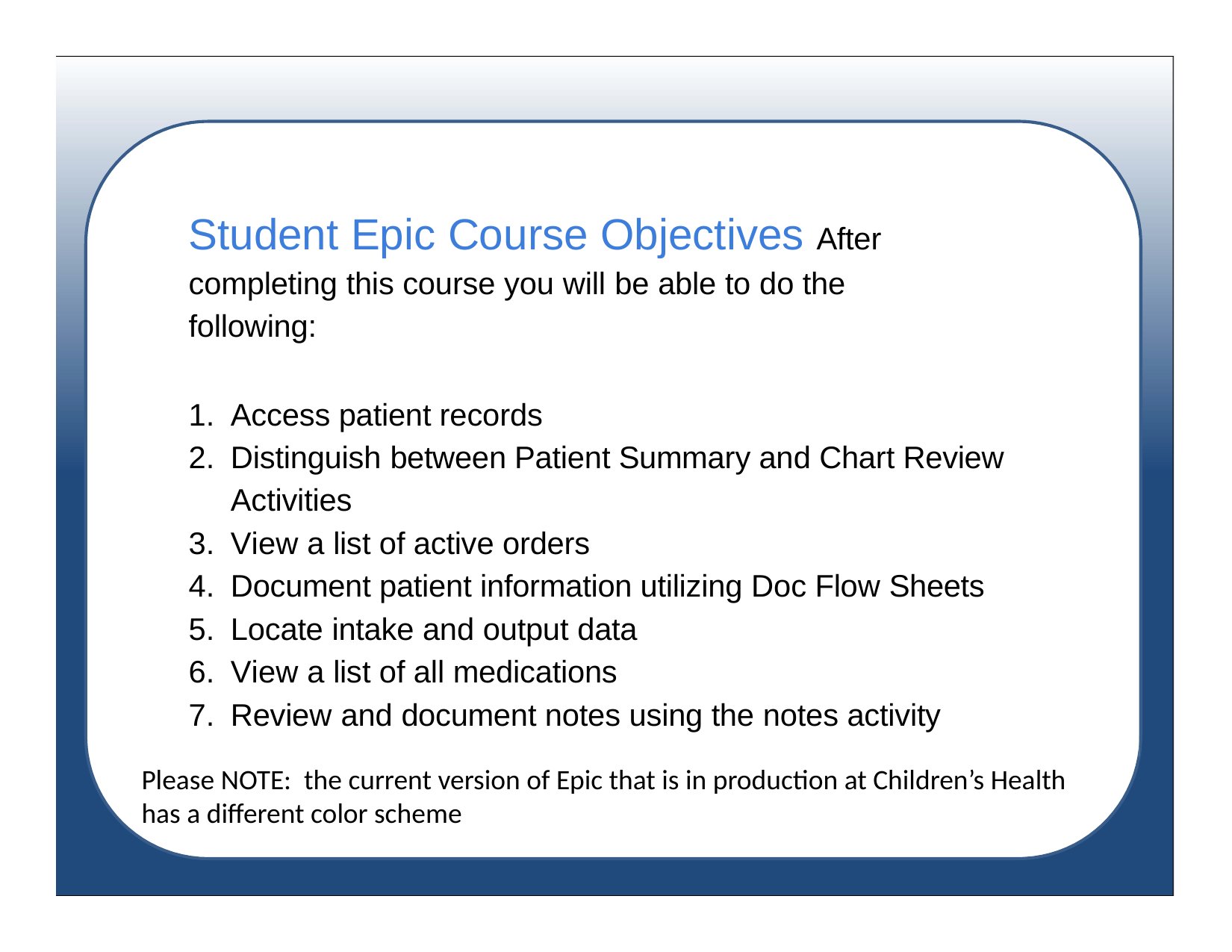

Student Epic Course Objectives After completing this course you will be able to do the following:
Access patient records
Distinguish between Patient Summary and Chart Review Activities
View a list of active orders
Document patient information utilizing Doc Flow Sheets
Locate intake and output data
View a list of all medications
Review and document notes using the notes activity
Please NOTE:  the current version of Epic that is in production at Children’s Health has a different color scheme